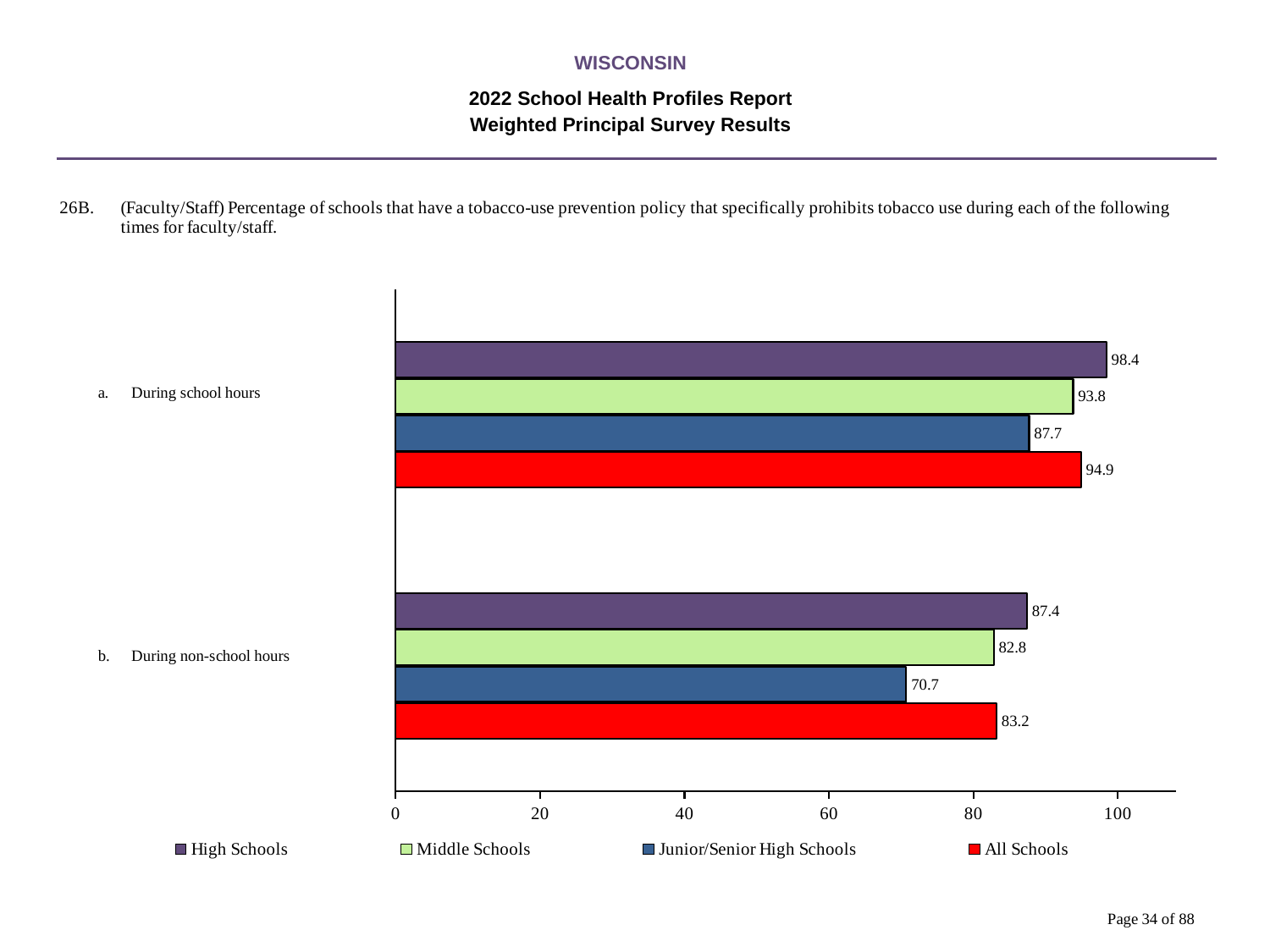

WISCONSIN
2022 School Health Profiles Report
Weighted Principal Survey Results

### Chart

| Category | All Schools | Junior/Senior High Schools | Middle Schools | High Schools |
|---|---|---|---|---|
| During non-school hours | 83.2 | 70.7 | 82.8 | 87.4 |
| During school hours | 94.9 | 87.7 | 93.8 | 98.4 |